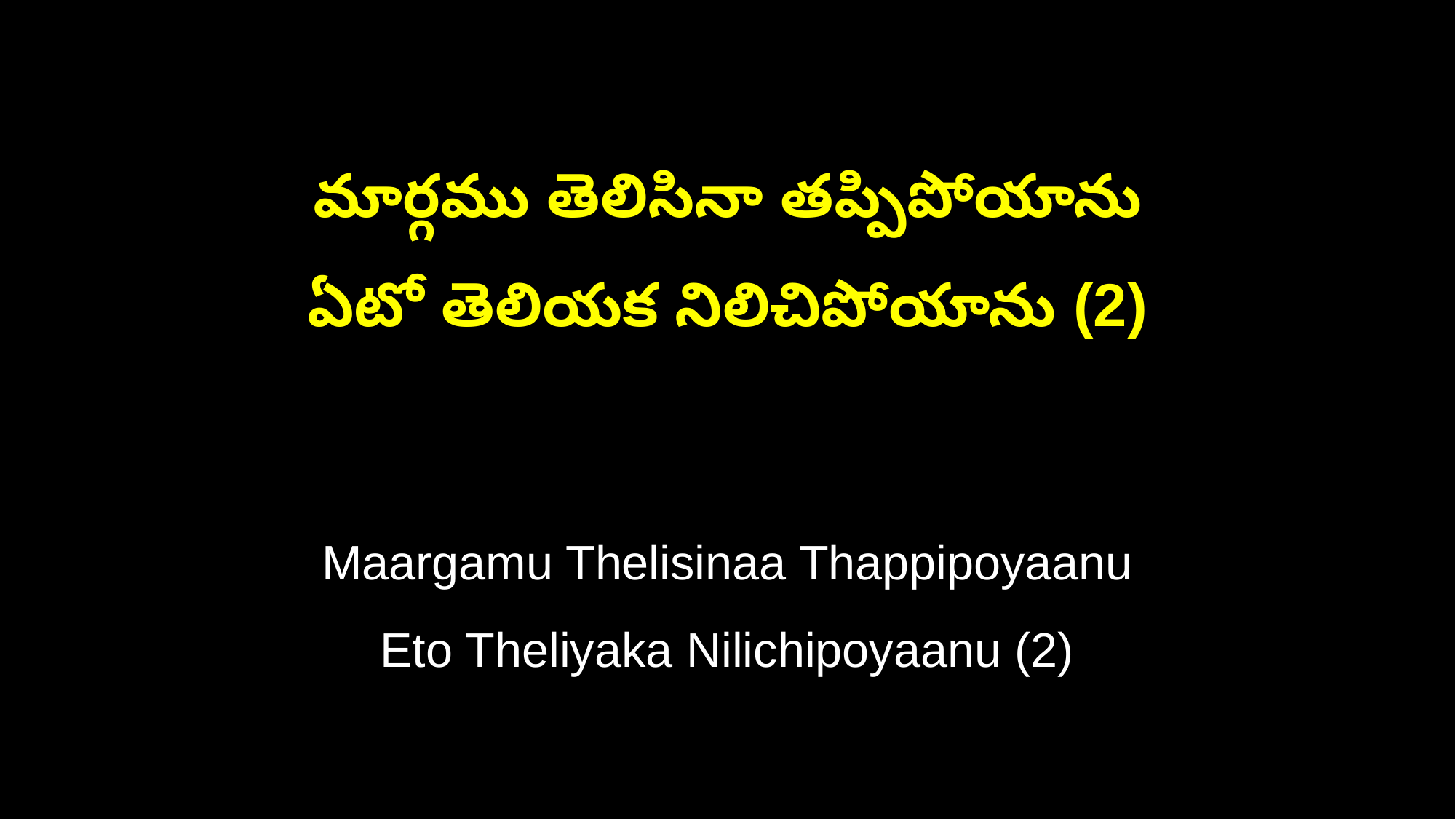

మార్గము తెలిసినా తప్పిపోయాను
ఏటో తెలియక నిలిచిపోయాను (2)
Maargamu Thelisinaa Thappipoyaanu
Eto Theliyaka Nilichipoyaanu (2)